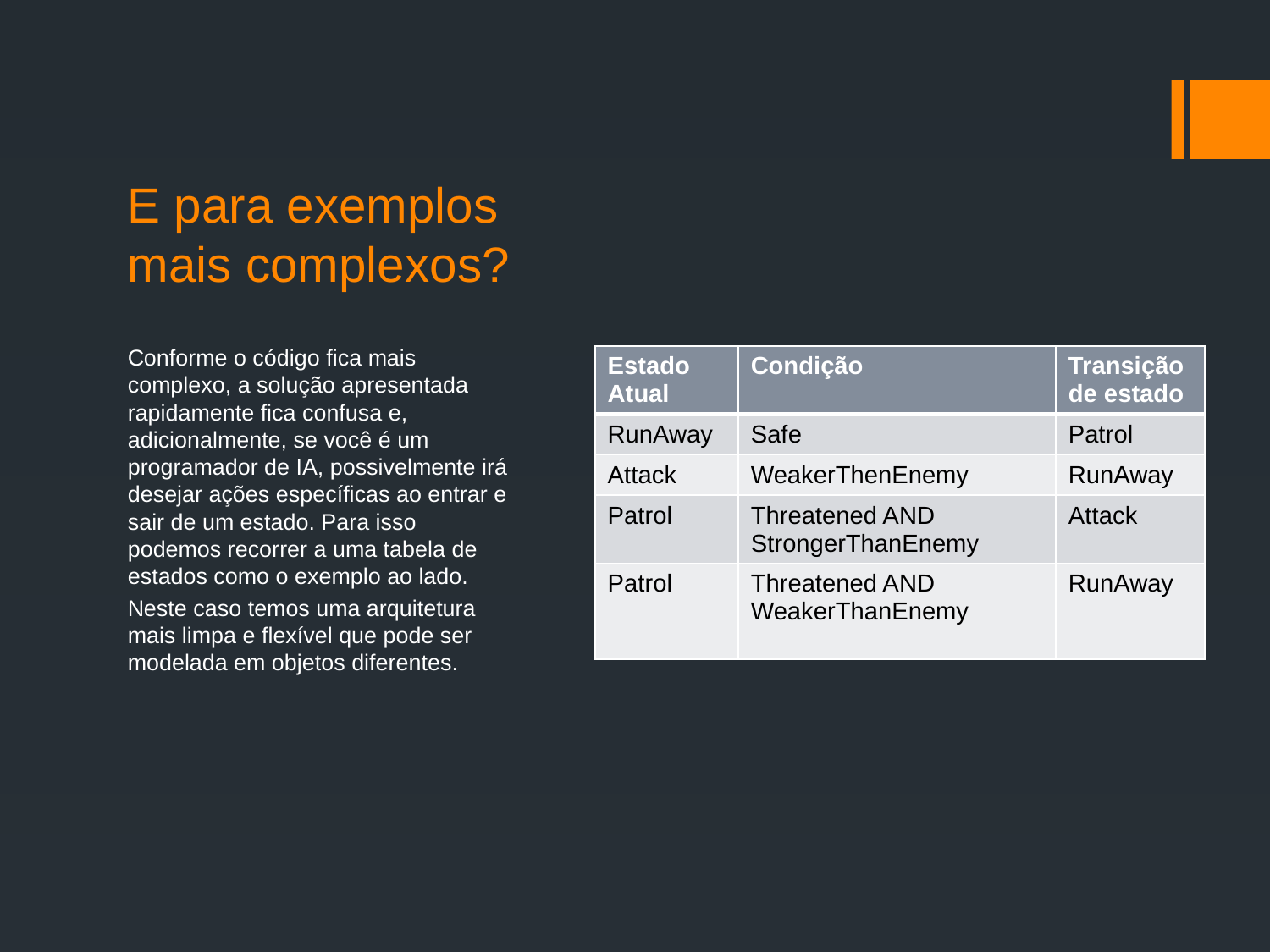

# E para exemplos mais complexos?
Conforme o código fica mais complexo, a solução apresentada rapidamente fica confusa e, adicionalmente, se você é um programador de IA, possivelmente irá desejar ações específicas ao entrar e sair de um estado. Para isso podemos recorrer a uma tabela de estados como o exemplo ao lado.
Neste caso temos uma arquitetura mais limpa e flexível que pode ser modelada em objetos diferentes.
| Estado Atual | Condição | Transição de estado |
| --- | --- | --- |
| RunAway | Safe | Patrol |
| Attack | WeakerThenEnemy | RunAway |
| Patrol | Threatened AND StrongerThanEnemy | Attack |
| Patrol | Threatened AND WeakerThanEnemy | RunAway |